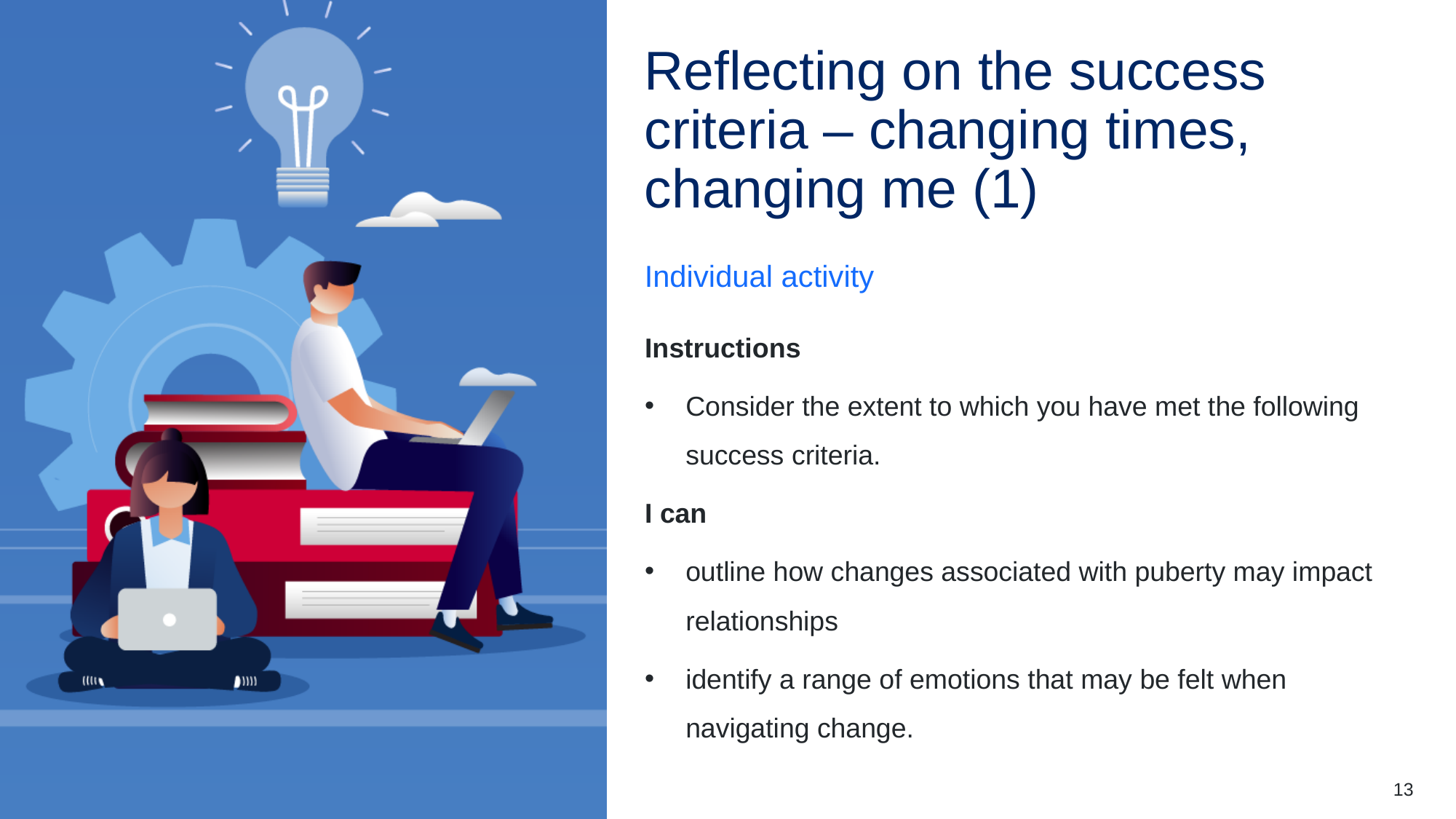

# Reflecting on the success criteria – changing times, changing me (1)
Individual activity
Instructions
Consider the extent to which you have met the following success criteria.
I can
outline how changes associated with puberty may impact relationships
identify a range of emotions that may be felt when navigating change.

13